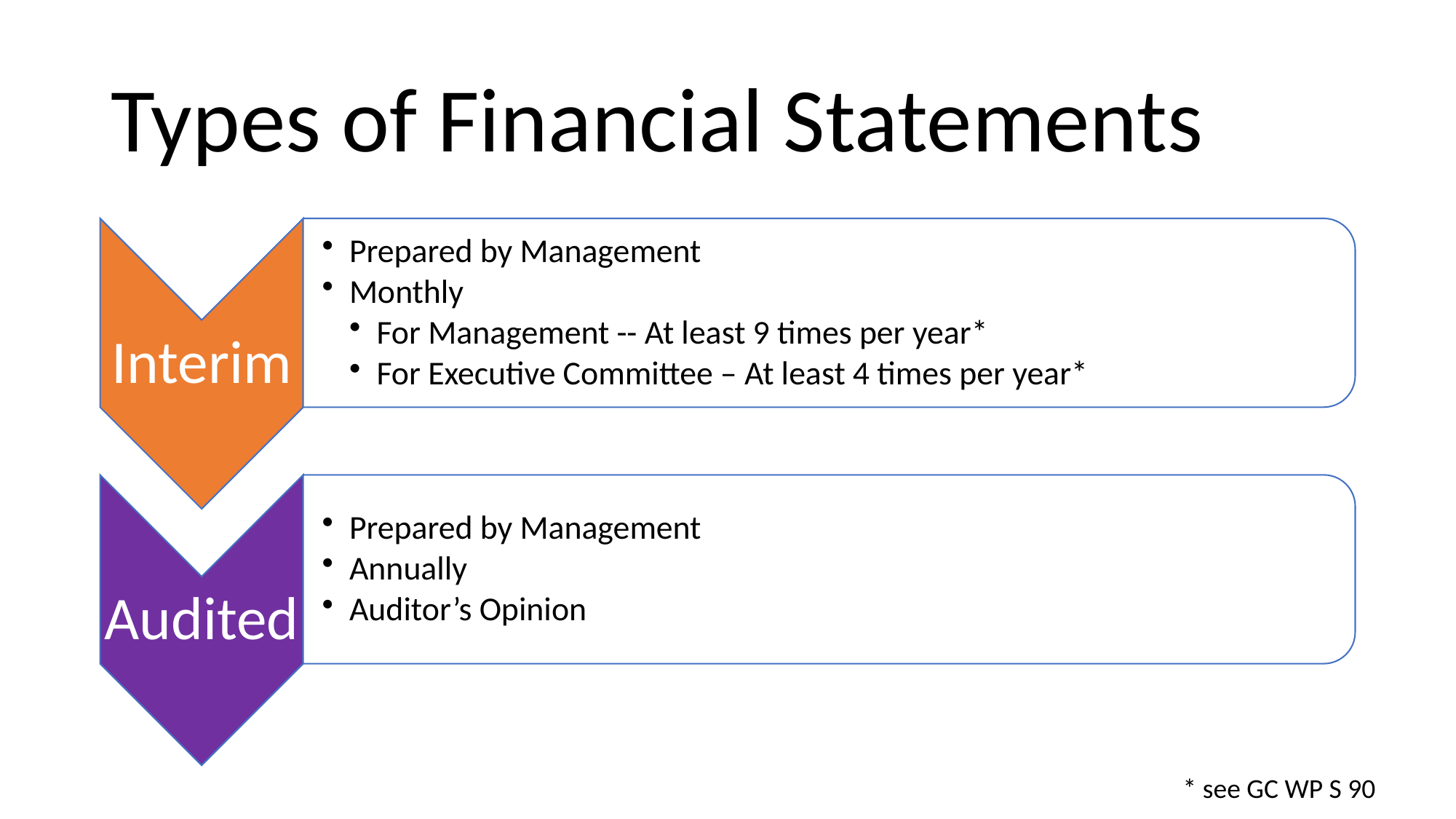

# Types of Financial Statements
Interim
Prepared by Management
Monthly
For Management -- At least 9 times per year*
For Executive Committee – At least 4 times per year*
Audited
Prepared by Management
Annually
Auditor’s Opinion
* see GC WP S 90